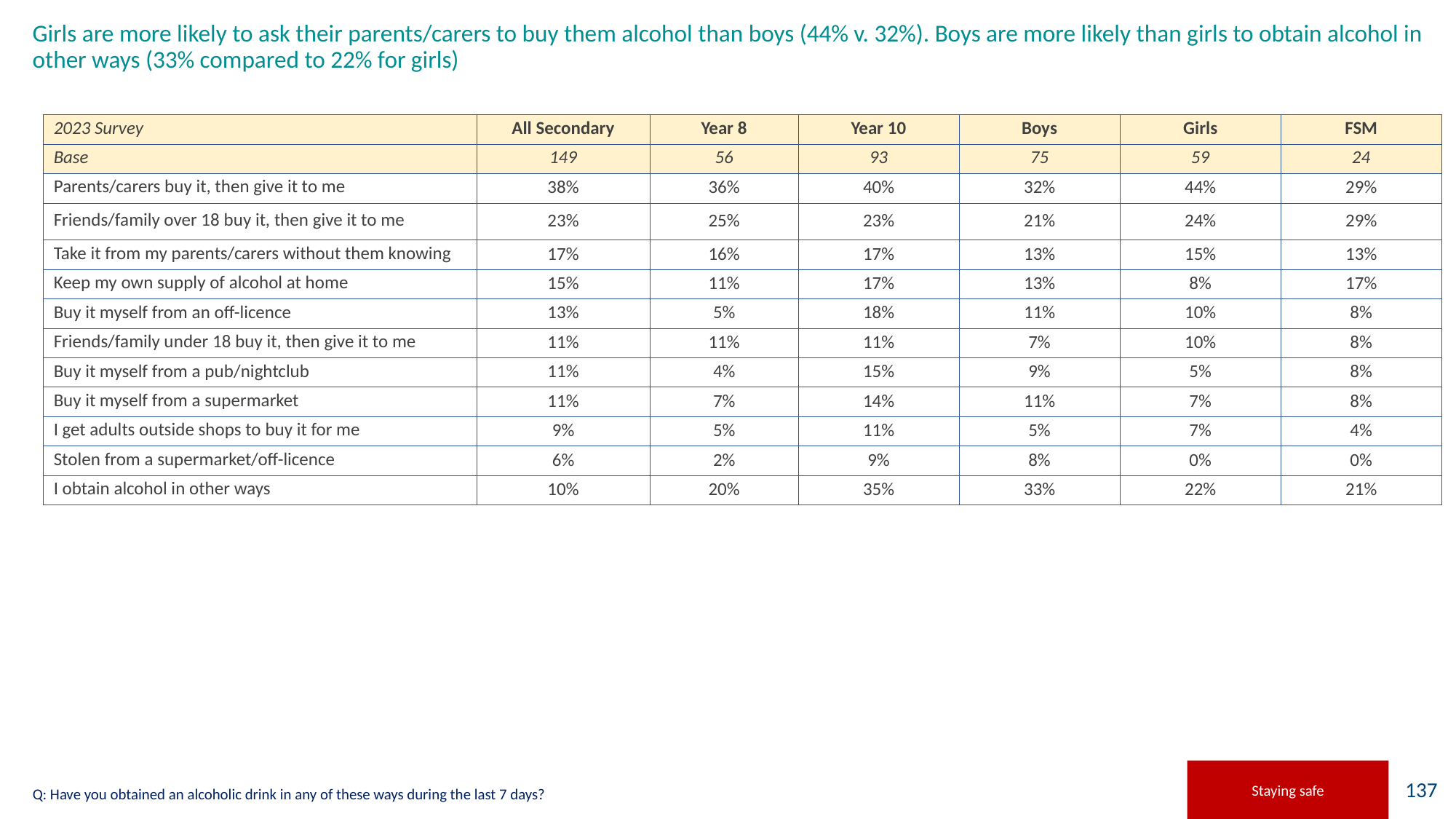

# Girls are more likely to ask their parents/carers to buy them alcohol than boys (44% v. 32%). Boys are more likely than girls to obtain alcohol in other ways (33% compared to 22% for girls)
| 2023 Survey | All Secondary | Year 8 | Year 10 | Boys | Girls | FSM |
| --- | --- | --- | --- | --- | --- | --- |
| Base | 149 | 56 | 93 | 75 | 59 | 24 |
| Parents/carers buy it, then give it to me | 38% | 36% | 40% | 32% | 44% | 29% |
| Friends/family over 18 buy it, then give it to me | 23% | 25% | 23% | 21% | 24% | 29% |
| Take it from my parents/carers without them knowing | 17% | 16% | 17% | 13% | 15% | 13% |
| Keep my own supply of alcohol at home | 15% | 11% | 17% | 13% | 8% | 17% |
| Buy it myself from an off-licence | 13% | 5% | 18% | 11% | 10% | 8% |
| Friends/family under 18 buy it, then give it to me | 11% | 11% | 11% | 7% | 10% | 8% |
| Buy it myself from a pub/nightclub | 11% | 4% | 15% | 9% | 5% | 8% |
| Buy it myself from a supermarket | 11% | 7% | 14% | 11% | 7% | 8% |
| I get adults outside shops to buy it for me | 9% | 5% | 11% | 5% | 7% | 4% |
| Stolen from a supermarket/off-licence | 6% | 2% | 9% | 8% | 0% | 0% |
| I obtain alcohol in other ways | 10% | 20% | 35% | 33% | 22% | 21% |

### Chart

| Category |
|---|
Staying safe
Q: Have you obtained an alcoholic drink in any of these ways during the last 7 days?